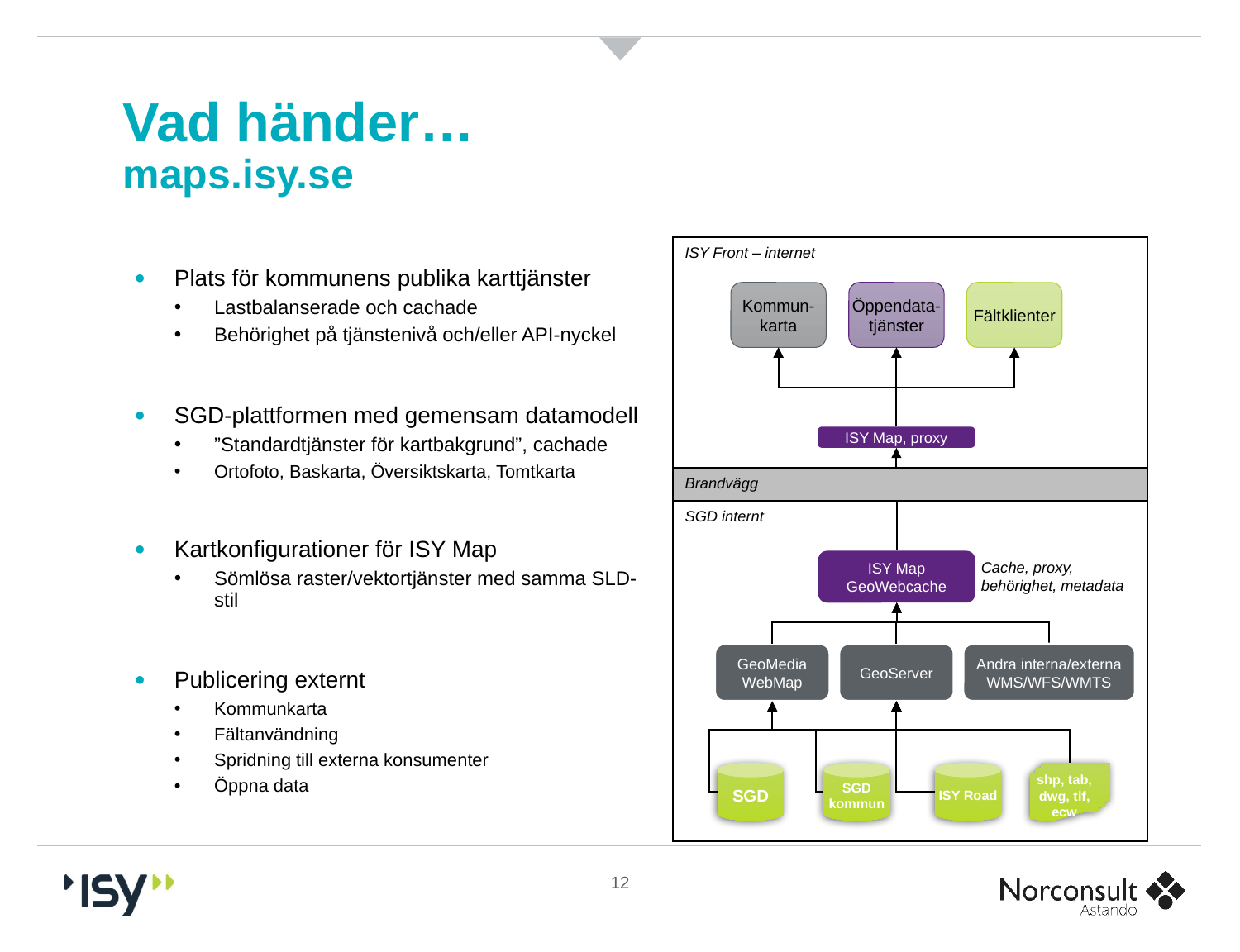

# Vad händer… maps.isy.se
ISY Front – internet
Plats för kommunens publika karttjänster
Lastbalanserade och cachade
Behörighet på tjänstenivå och/eller API-nyckel

SGD-plattformen med gemensam datamodell
”Standardtjänster för kartbakgrund”, cachade
Ortofoto, Baskarta, Översiktskarta, Tomtkarta

Kartkonfigurationer för ISY Map
Sömlösa raster/vektortjänster med samma SLD-stil

Publicering externt
Kommunkarta
Fältanvändning
Spridning till externa konsumenter
Öppna data
Kommun-karta
Fältklienter
Öppendata-tjänster
ISY Map, proxy
Brandvägg
SGD internt
ISY Map
GeoWebcache
Cache, proxy, behörighet, metadata
GeoMedia WebMap
GeoServer
Andra interna/externa WMS/WFS/WMTS
SGD
SGD kommun
ISY Road
shp, tab, dwg, tif, ecw
12